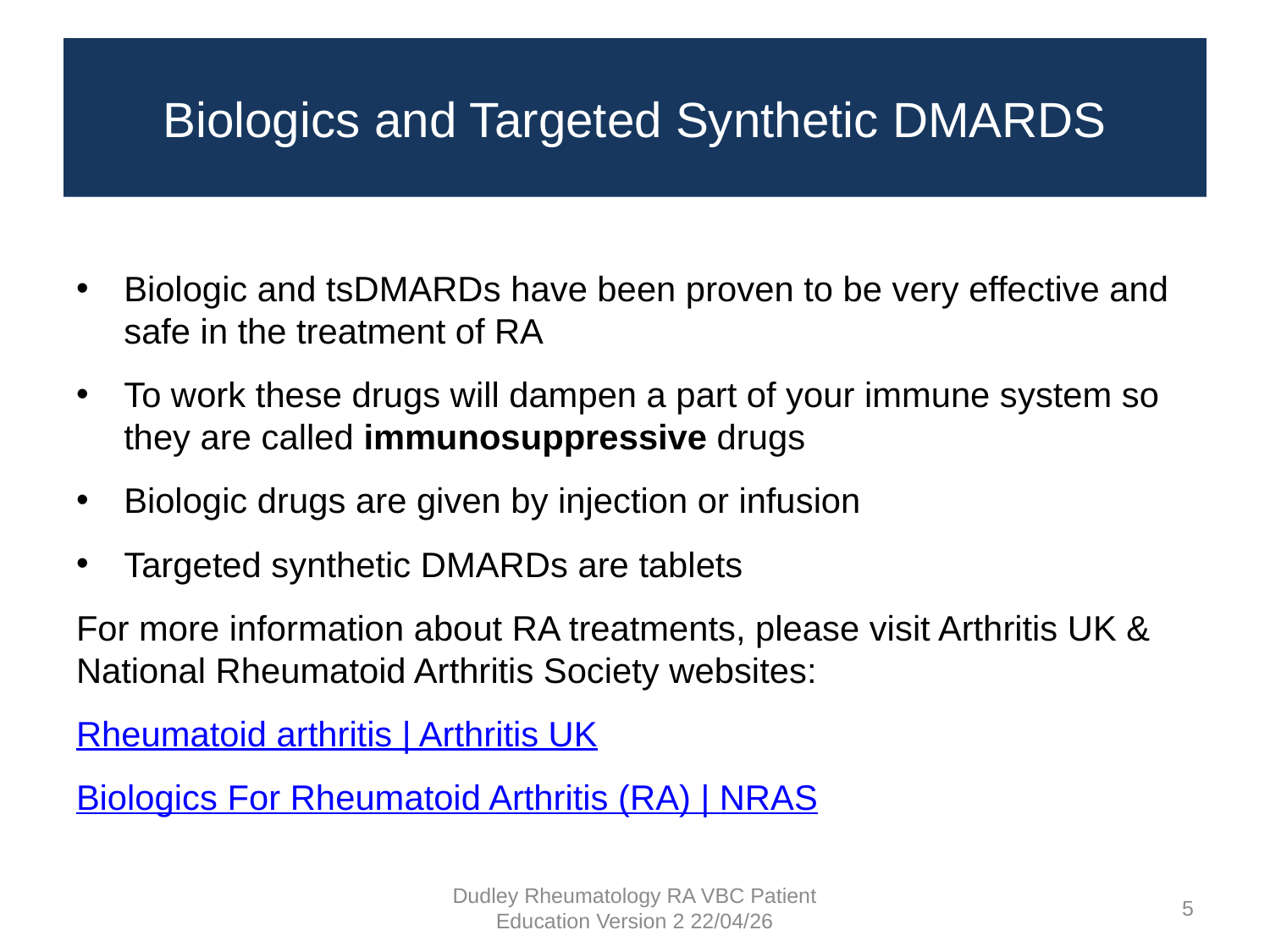

# Biologics and Targeted Synthetic DMARDS

Biologic and tsDMARDs have been proven to be very effective and safe in the treatment of RA
To work these drugs will dampen a part of your immune system so they are called immunosuppressive drugs
Biologic drugs are given by injection or infusion
Targeted synthetic DMARDs are tablets
For more information about RA treatments, please visit Arthritis UK & National Rheumatoid Arthritis Society websites:
Rheumatoid arthritis | Arthritis UK
Biologics For Rheumatoid Arthritis (RA) | NRAS

Dudley Rheumatology RA VBC Patient Education Version 2 22/04/26
5